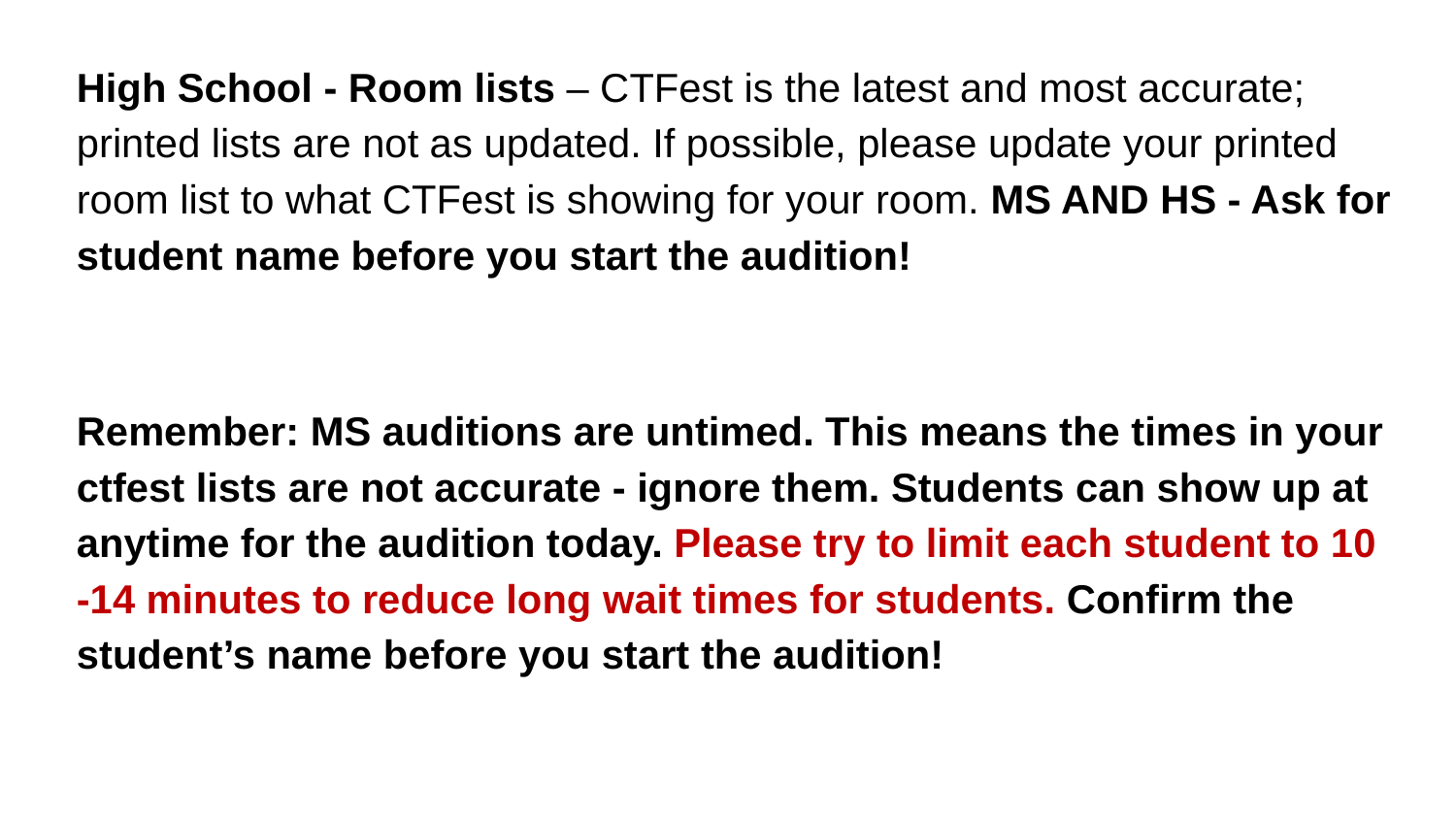

High School - Room lists – CTFest is the latest and most accurate; printed lists are not as updated. If possible, please update your printed room list to what CTFest is showing for your room. MS AND HS - Ask for student name before you start the audition!

Remember: MS auditions are untimed. This means the times in your ctfest lists are not accurate - ignore them. Students can show up at anytime for the audition today. Please try to limit each student to 10 -14 minutes to reduce long wait times for students. Confirm the student’s name before you start the audition!